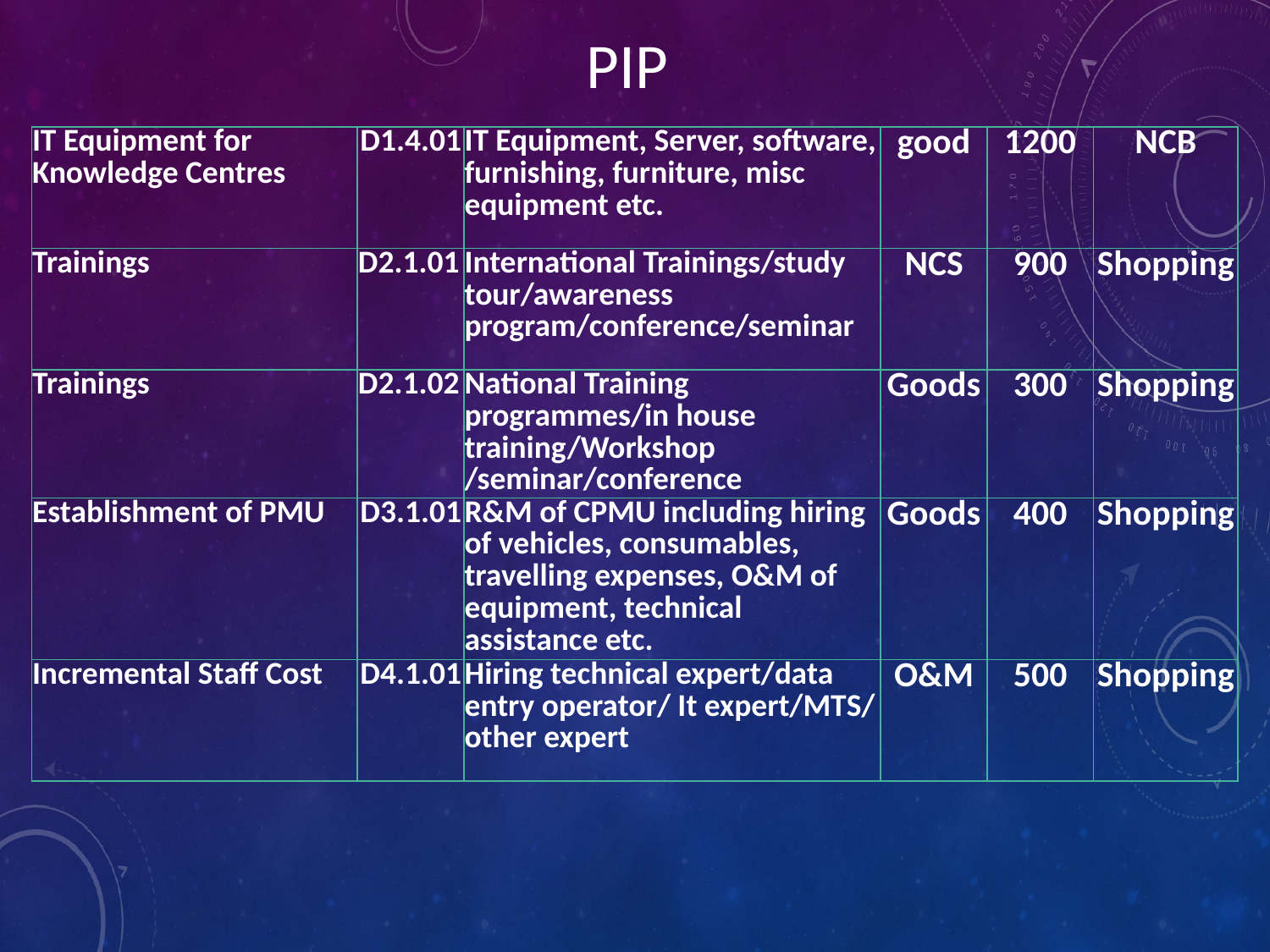

# PIP
| IT Equipment for Knowledge Centres | D1.4.01 | IT Equipment, Server, software, furnishing, furniture, misc equipment etc. | good | 1200 | NCB |
| --- | --- | --- | --- | --- | --- |
| Trainings | D2.1.01 | International Trainings/study tour/awareness program/conference/seminar | NCS | 900 | Shopping |
| Trainings | D2.1.02 | National Training programmes/in house training/Workshop /seminar/conference | Goods | 300 | Shopping |
| Establishment of PMU | D3.1.01 | R&M of CPMU including hiring of vehicles, consumables, travelling expenses, O&M of equipment, technical assistance etc. | Goods | 400 | Shopping |
| Incremental Staff Cost | D4.1.01 | Hiring technical expert/data entry operator/ It expert/MTS/ other expert | O&M | 500 | Shopping |